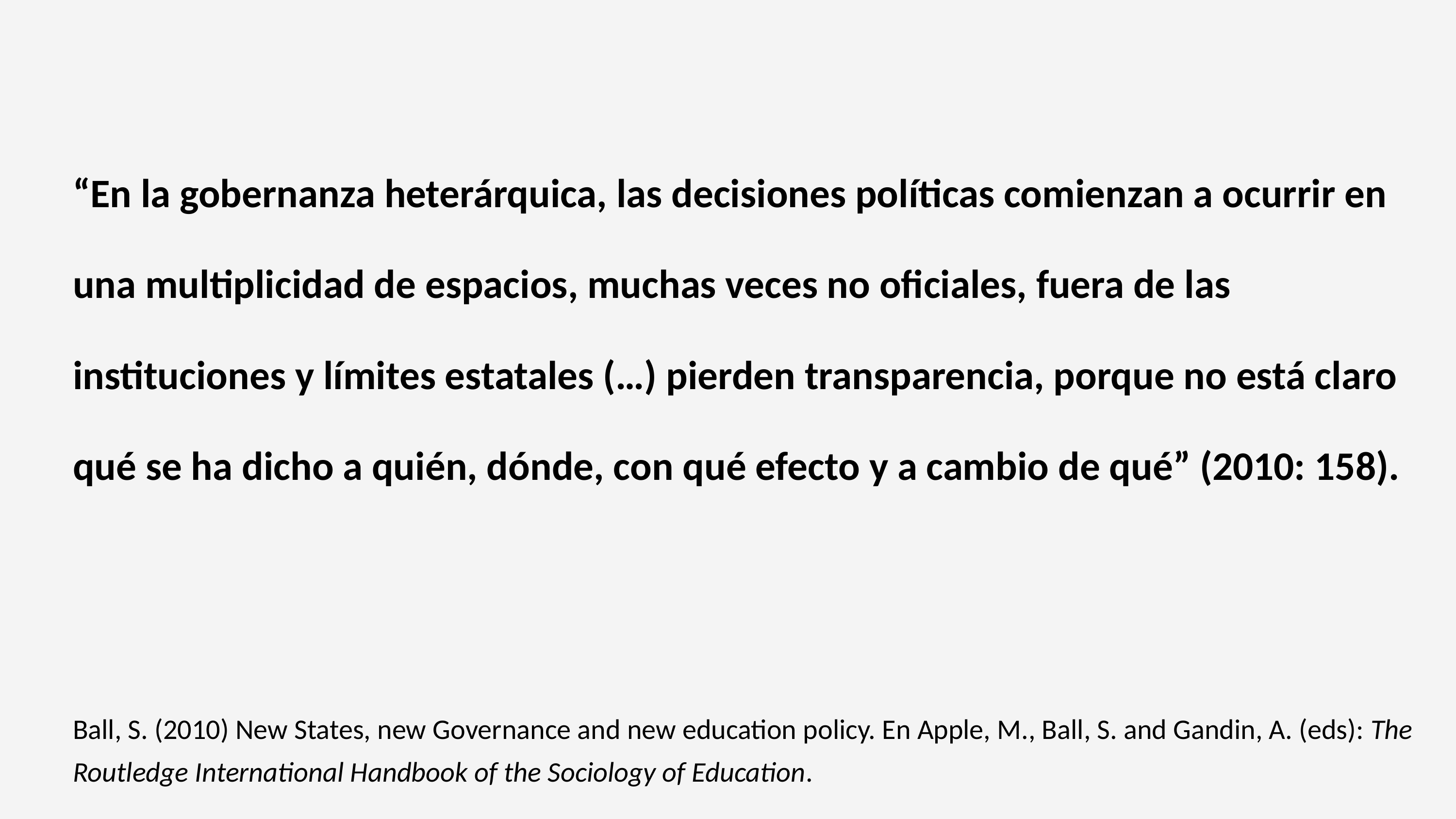

“En la gobernanza heterárquica, las decisiones políticas comienzan a ocurrir en una multiplicidad de espacios, muchas veces no oficiales, fuera de las instituciones y límites estatales (…) pierden transparencia, porque no está claro qué se ha dicho a quién, dónde, con qué efecto y a cambio de qué” (2010: 158).
Ball, S. (2010) New States, new Governance and new education policy. En Apple, M., Ball, S. and Gandin, A. (eds): The Routledge International Handbook of the Sociology of Education.